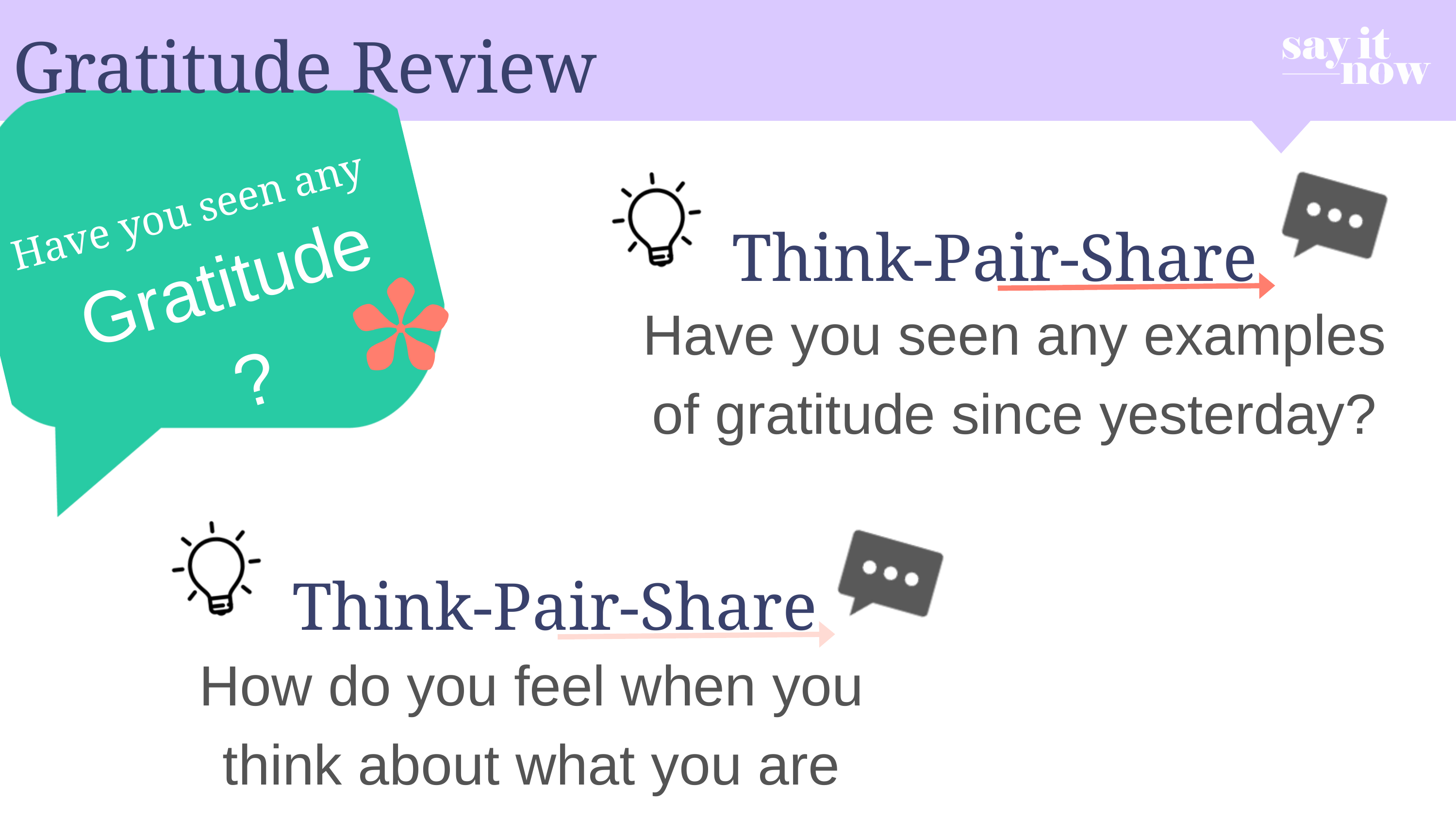

Gratitude Review

Have you seen any
Think-Pair-Share
Gratitude?

Have you seen any examples of gratitude since yesterday?

Think-Pair-Share

How do you feel when you think about what you are grateful for?